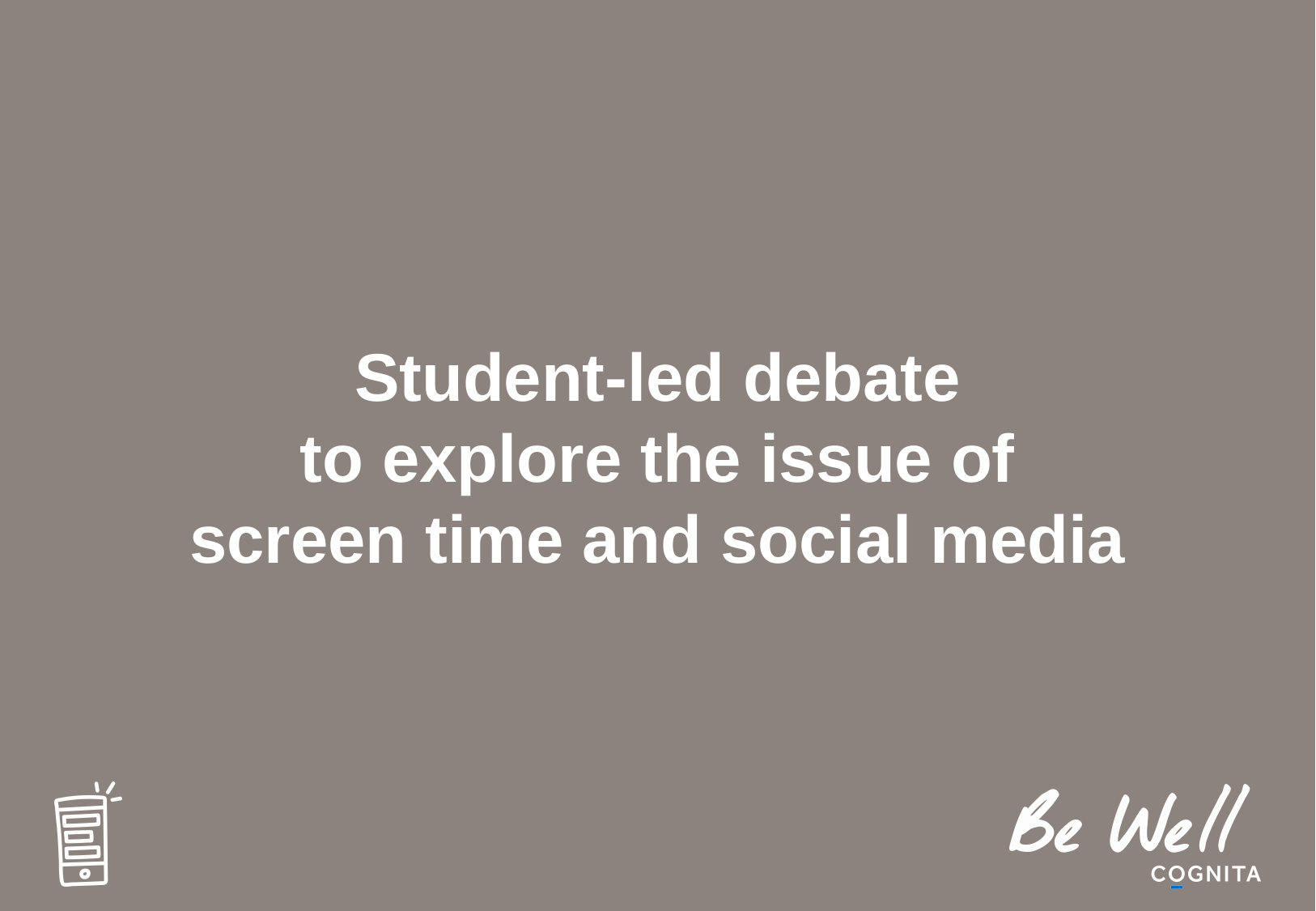

# Student-led debate to explore the issue of screen time and social media